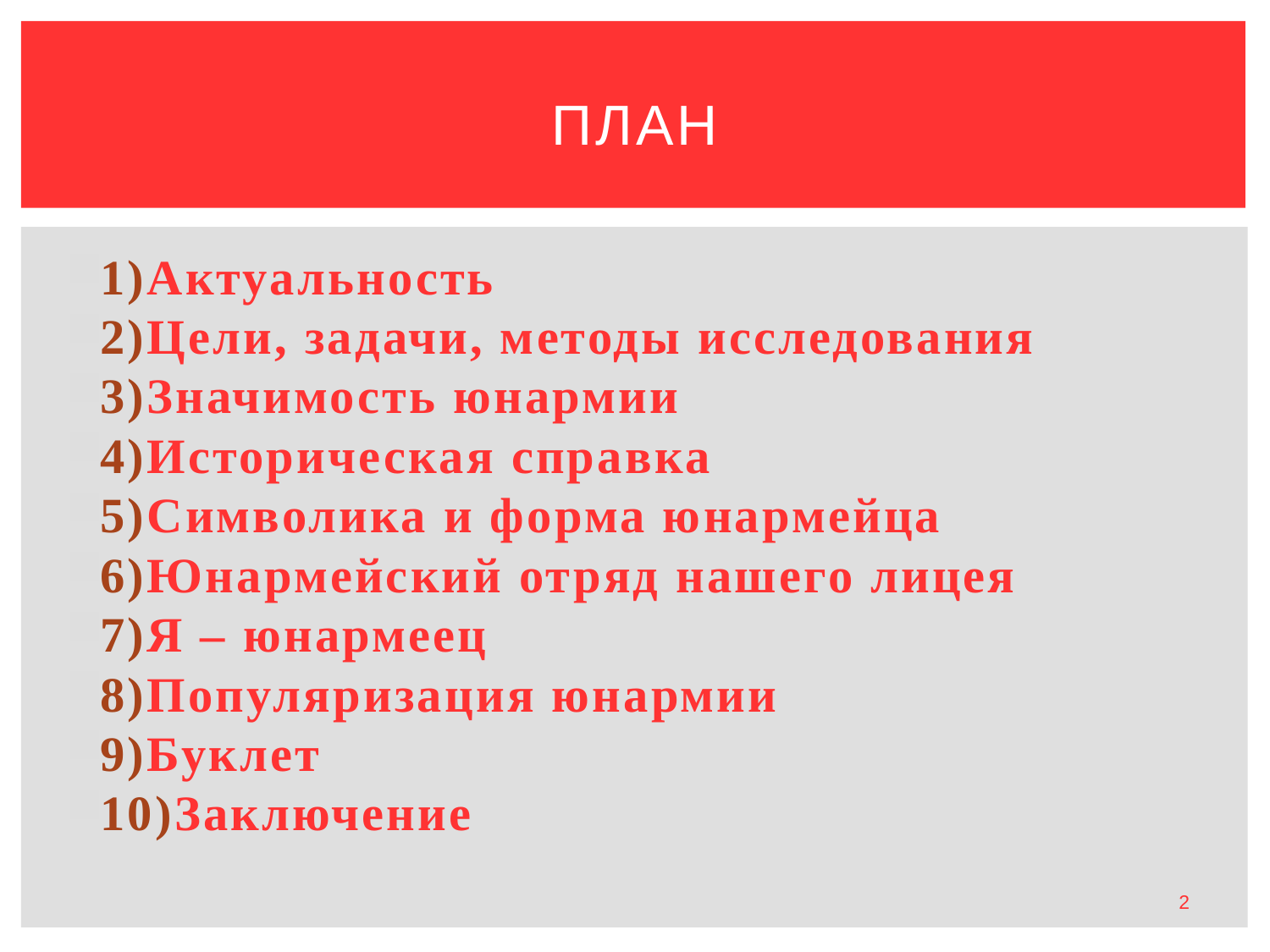

# План
1)Актуальность
2)Цели, задачи, методы исследования
3)Значимость юнармии
4)Историческая справка
5)Символика и форма юнармейца
6)Юнармейский отряд нашего лицея
7)Я – юнармеец
8)Популяризация юнармии
9)Буклет
10)Заключение
2